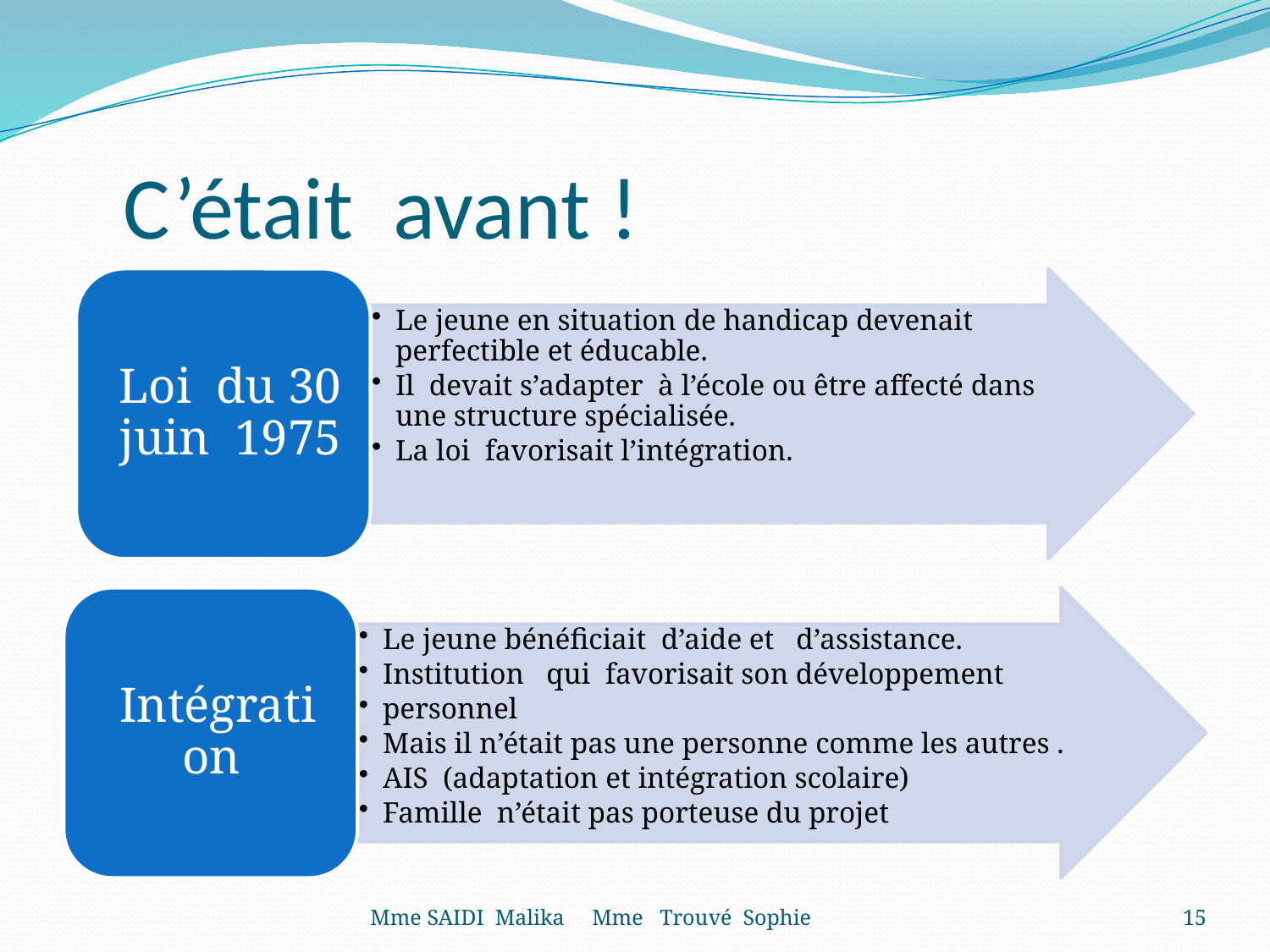

# C’était  avant !
Le jeune en situation de handicap devenait perfectible et éducable.
Il  devait s’adapter  à l’école ou être affecté dans une structure spécialisée.
La loi  favorisait l’intégration.
Loi  du 30 juin  1975
Le jeune bénéficiait  d’aide et   d’assistance.
Institution   qui  favorisait son développement
personnel
Mais il n’était pas une personne comme les autres .
AIS  (adaptation et intégration scolaire)
Famille  n’était pas porteuse du projet

Intégration
Mme SAIDI  Malika     Mme   Trouvé  Sophie
15